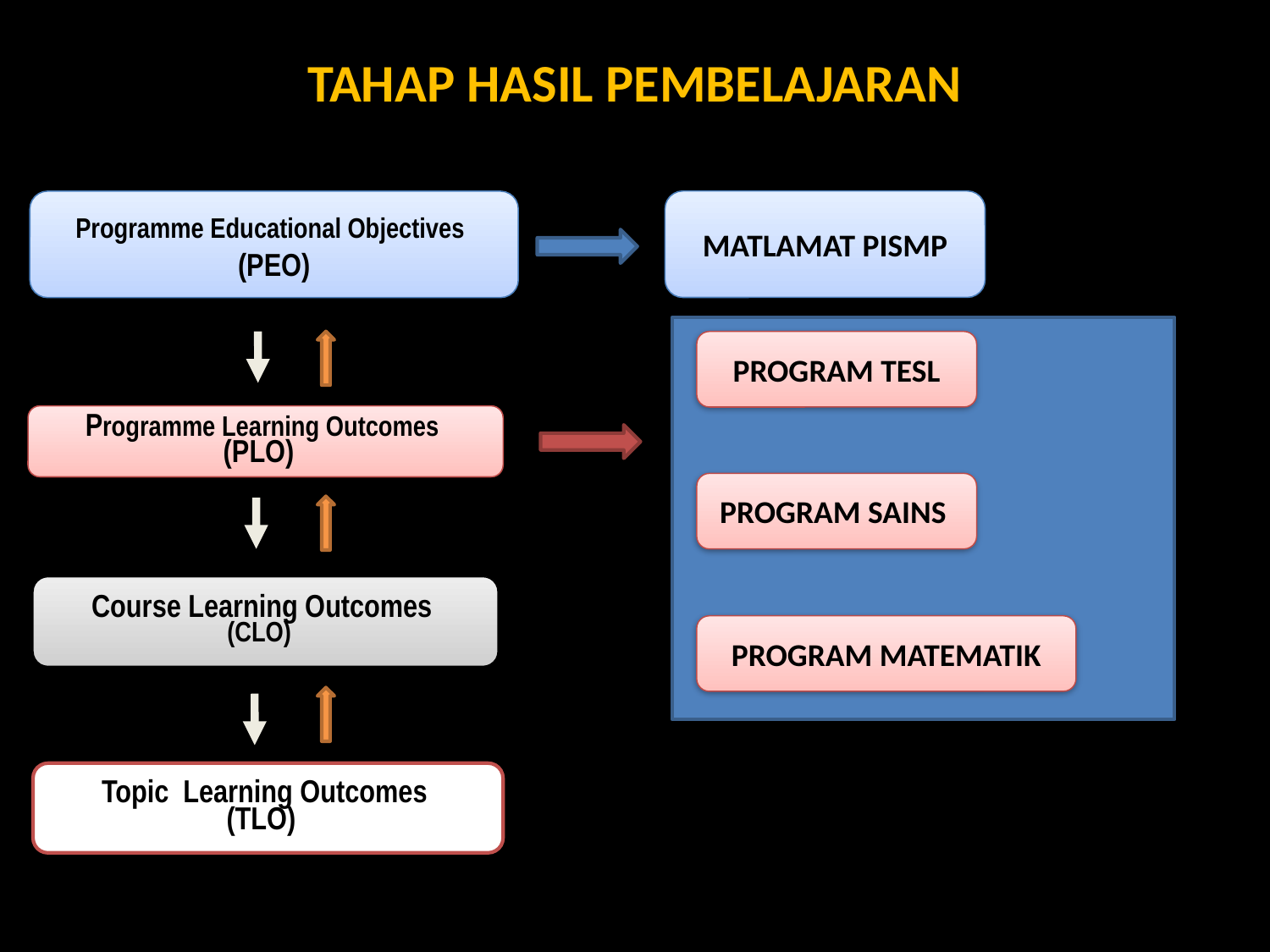

TAHAP HASIL PEMBELAJARAN
MATLAMAT PISMP
Programme Educational Objectives
(PEO)

PROGRAM TESL
PROGRAM SAINS
PROGRAM MATEMATIK

Programme Learning Outcomes
(PLO)

Course Learning Outcomes
(CLO)

Topic  Learning Outcomes
(TLO)